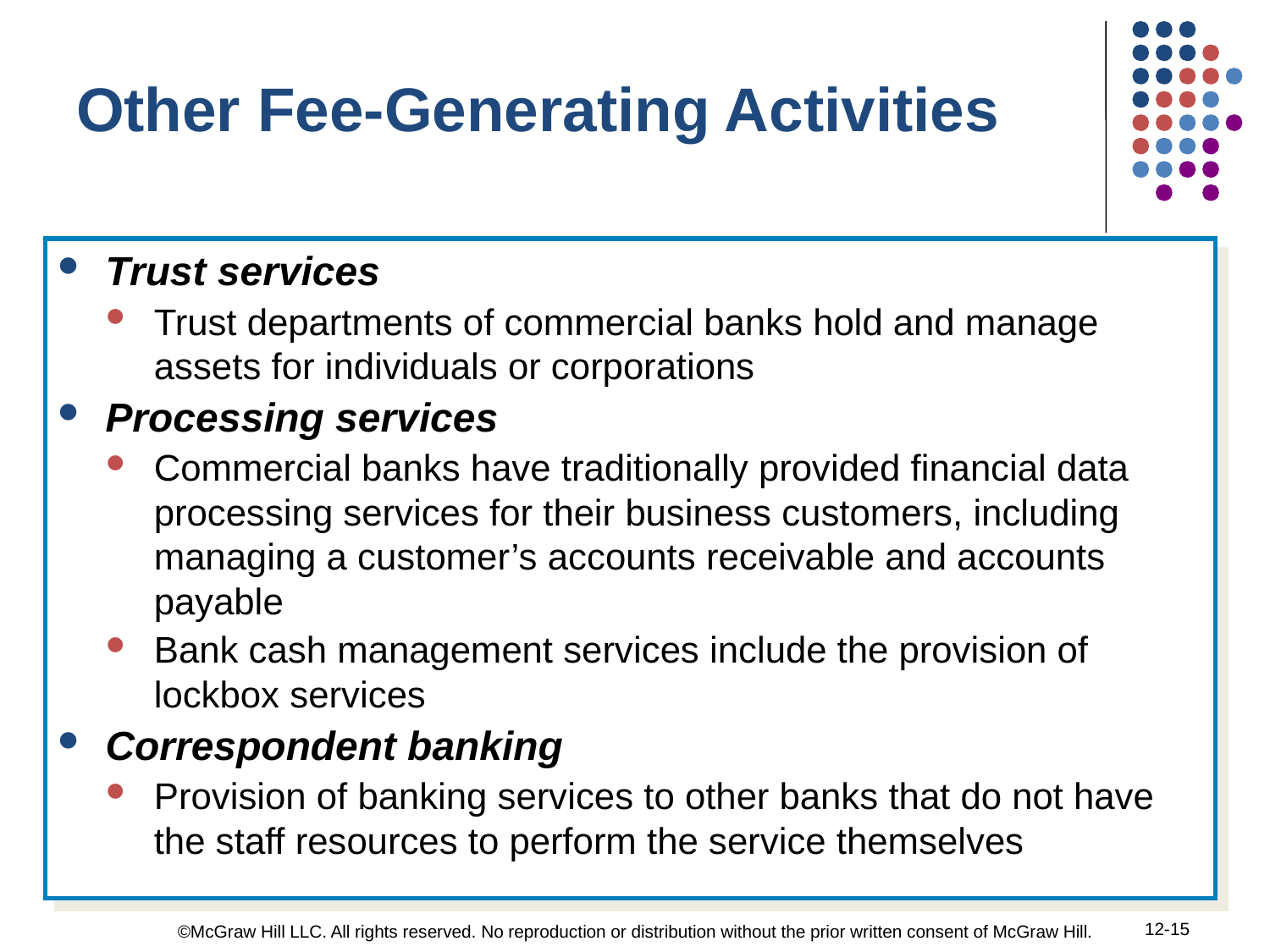

Other Fee-Generating Activities
Trust services
Trust departments of commercial banks hold and manage assets for individuals or corporations
Processing services
Commercial banks have traditionally provided financial data processing services for their business customers, including managing a customer’s accounts receivable and accounts payable
Bank cash management services include the provision of lockbox services
Correspondent banking
Provision of banking services to other banks that do not have the staff resources to perform the service themselves
12-15
©McGraw Hill LLC. All rights reserved. No reproduction or distribution without the prior written consent of McGraw Hill.